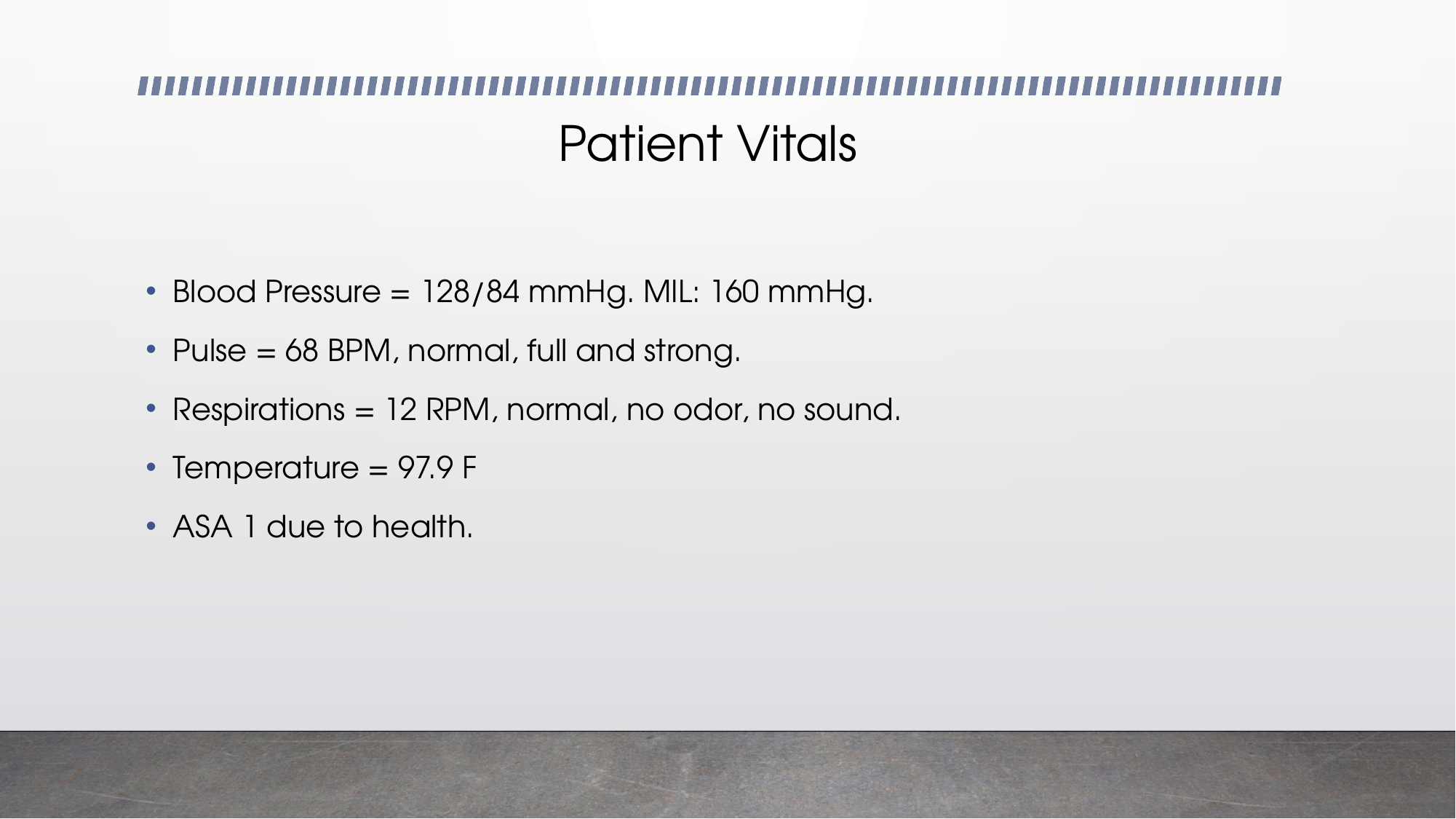

# Patient Vitals
Blood Pressure = 128/84 mmHg. MIL: 160 mmHg.
Pulse = 68 BPM, normal, full and strong.
Respirations = 12 RPM, normal, no odor, no sound.
Temperature = 97.9 F
ASA 1 due to health.